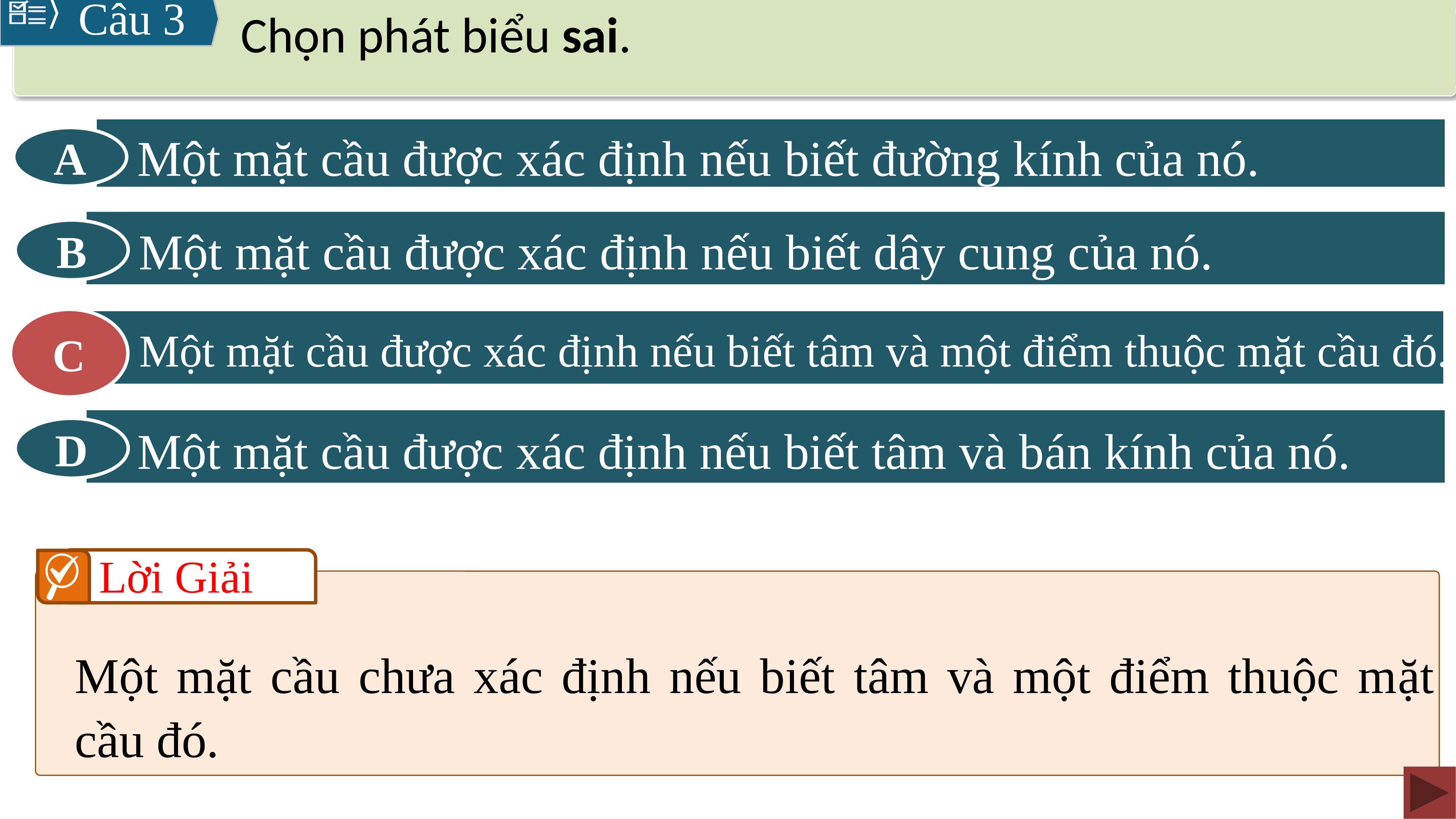

Câu 3

Chọn phát biểu sai.

A
Một mặt cầu được xác định nếu biết đường kính của nó.

B
Một mặt cầu được xác định nếu biết dây cung của nó.
C

C
Một mặt cầu được xác định nếu biết tâm và một điểm thuộc mặt cầu đó.

D
Một mặt cầu được xác định nếu biết tâm và bán kính của nó.

Lời Giải

Một mặt cầu chưa xác định nếu biết tâm và một điểm thuộc mặt cầu đó.